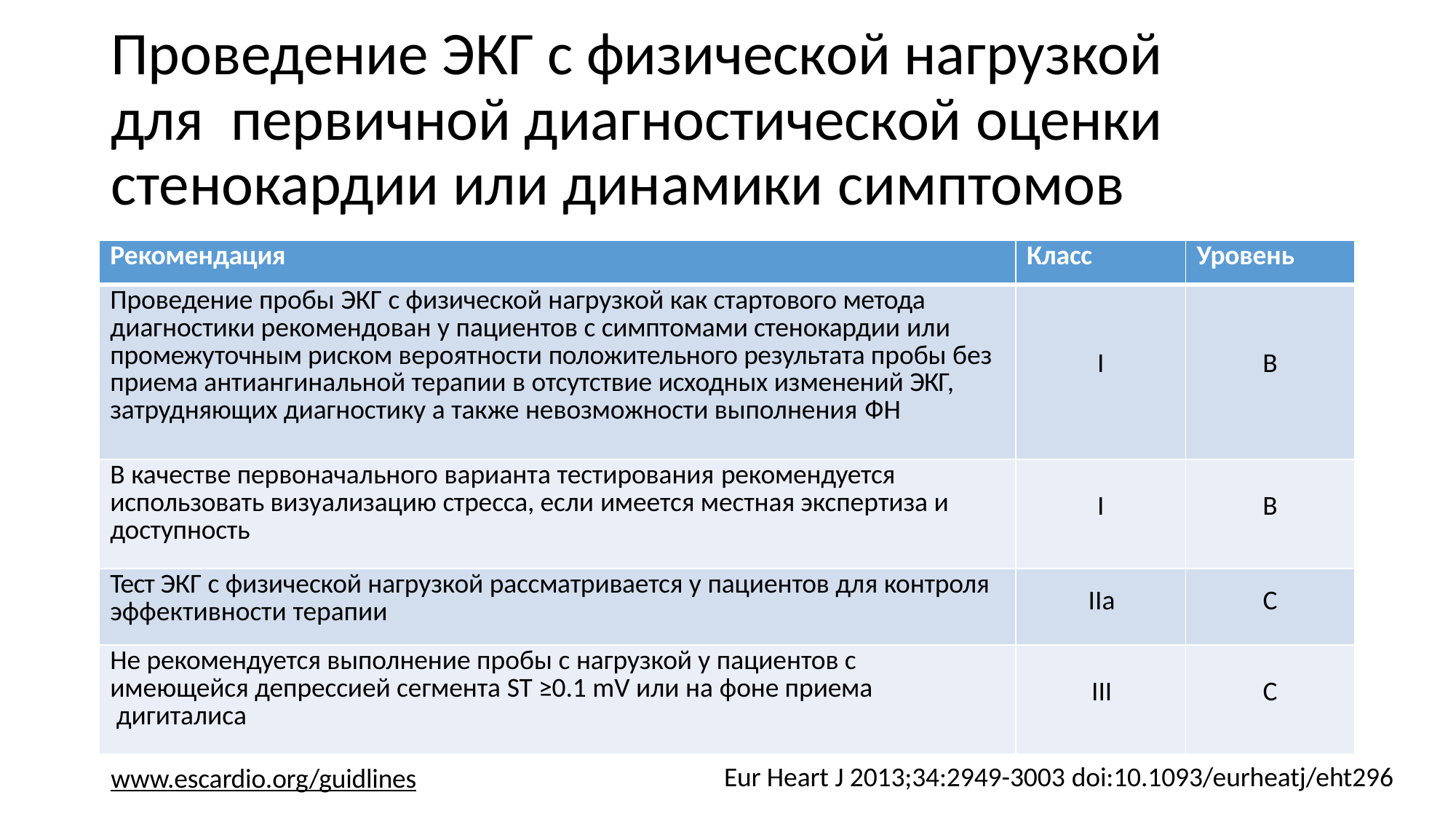

# Проведение ЭКГ с физической нагрузкой для  первичной диагностической оценки
стенокардии или динамики симптомов
| Рекомендация | Класс | Уровень |
| --- | --- | --- |
| Проведение пробы ЭКГ с физической нагрузкой как стартового метода диагностики рекомендован у пациентов с симптомами стенокардии или промежуточным риском вероятности положительного результата пробы без приема антиангинальной терапии в отсутствие исходных изменений ЭКГ, затрудняющих диагностику а также невозможности выполнения ФН | I | B |
| В качестве первоначального варианта тестирования рекомендуется использовать визуализацию стресса, если имеется местная экспертиза и доступность | I | B |
| Тест ЭКГ с физической нагрузкой рассматривается у пациентов для контроля эффективности терапии | IIa | C |
| Не рекомендуется выполнение пробы с нагрузкой у пациентов с имеющейся депрессией сегмента ST ≥0.1 mV или на фоне приема дигиталиса | III | C |
Eur Heart J 2013;34:2949-3003 doi:10.1093/eurheatj/eht296
www.escardio.org/guidlines